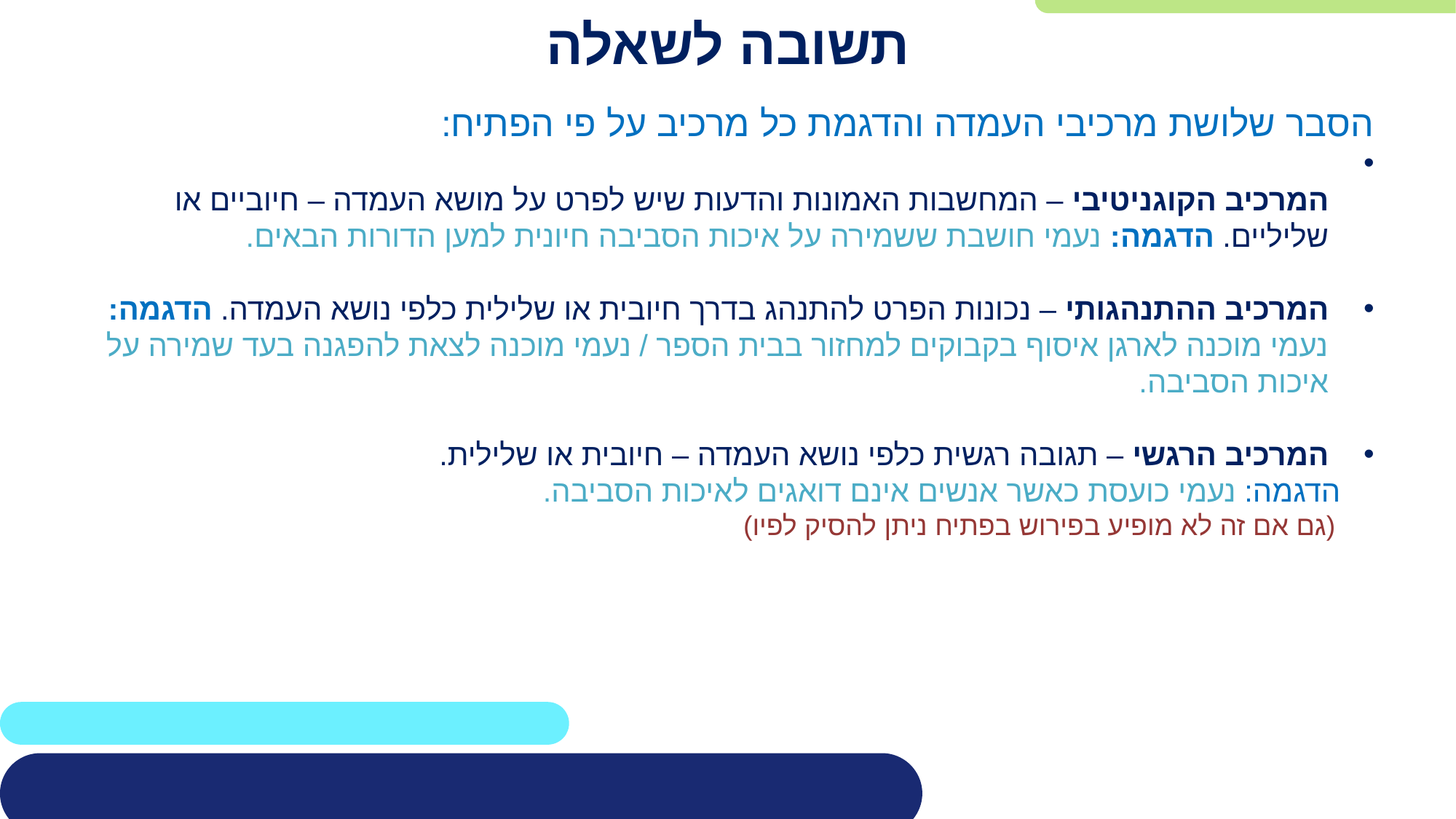

# תשובה לשאלה
הסבר שלושת מרכיבי העמדה והדגמת כל מרכיב על פי הפתיח:
המרכיב הקוגניטיבי – המחשבות האמונות והדעות שיש לפרט על מושא העמדה – חיוביים או שליליים. הדגמה: נעמי חושבת ששמירה על איכות הסביבה חיונית למען הדורות הבאים.

המרכיב ההתנהגותי – נכונות הפרט להתנהג בדרך חיובית או שלילית כלפי נושא העמדה. הדגמה: נעמי מוכנה לארגן איסוף בקבוקים למחזור בבית הספר / נעמי מוכנה לצאת להפגנה בעד שמירה על איכות הסביבה.
המרכיב הרגשי – תגובה רגשית כלפי נושא העמדה – חיובית או שלילית.
    הדגמה: נעמי כועסת כאשר אנשים אינם דואגים לאיכות הסביבה.
     (גם אם זה לא מופיע בפירוש בפתיח ניתן להסיק לפיו)